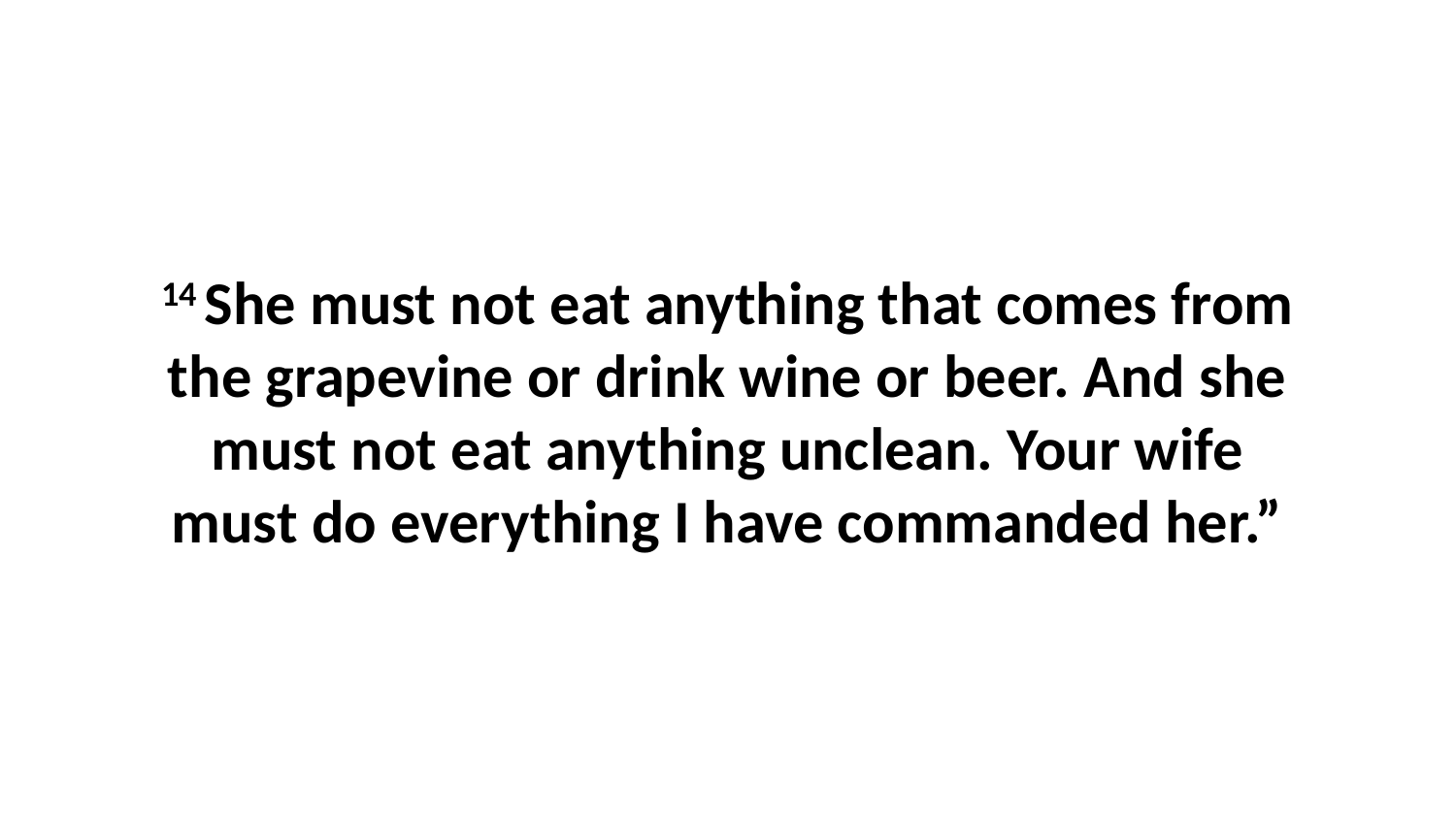

14 She must not eat anything that comes from the grapevine or drink wine or beer. And she must not eat anything unclean. Your wife must do everything I have commanded her.”